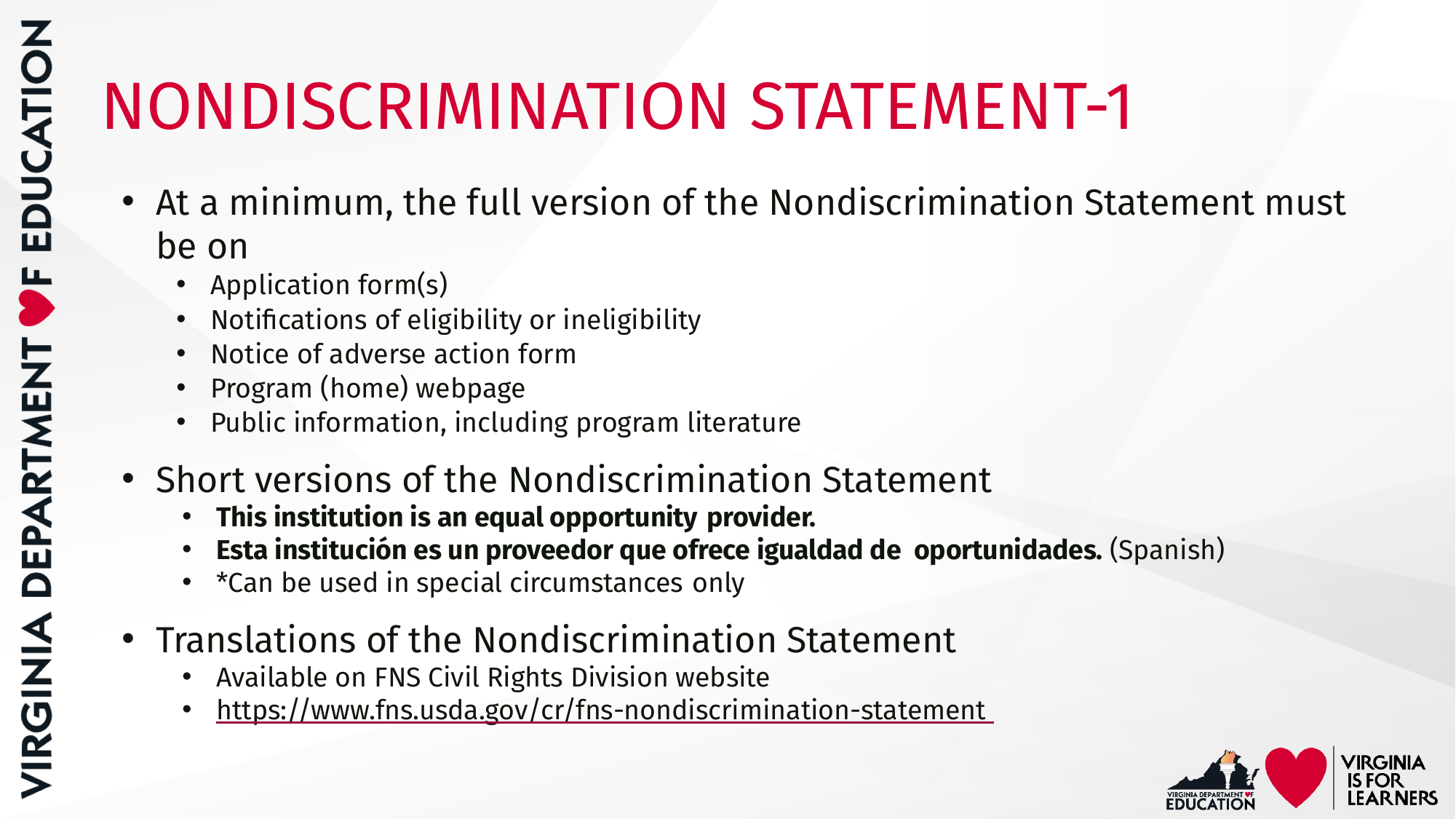

# NONDISCRIMINATION STATEMENT-1
At a minimum, the full version of the Nondiscrimination Statement must be on
Application form(s)
Notifications of eligibility or ineligibility
Notice of adverse action form
Program (home) webpage
Public information, including program literature
Short versions of the Nondiscrimination Statement
This institution is an equal opportunity provider.
Esta institución es un proveedor que ofrece igualdad de  oportunidades. (Spanish)
*Can be used in special circumstances only
Translations of the Nondiscrimination Statement
Available on FNS Civil Rights Division website
https://www.fns.usda.gov/cr/fns-nondiscrimination-statement